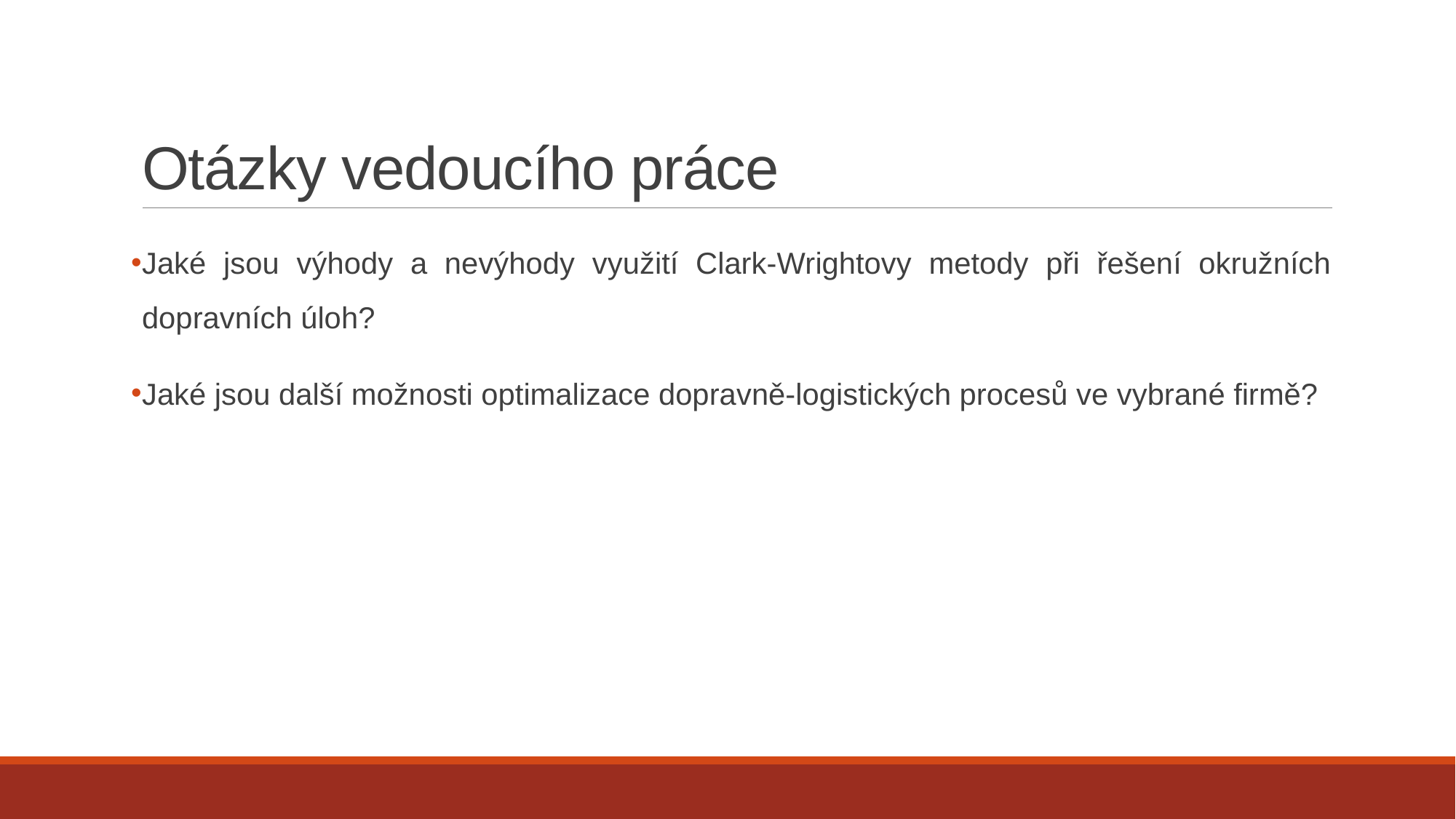

# Otázky vedoucího práce
Jaké jsou výhody a nevýhody využití Clark-Wrightovy metody při řešení okružních dopravních úloh?
Jaké jsou další možnosti optimalizace dopravně-logistických procesů ve vybrané firmě?